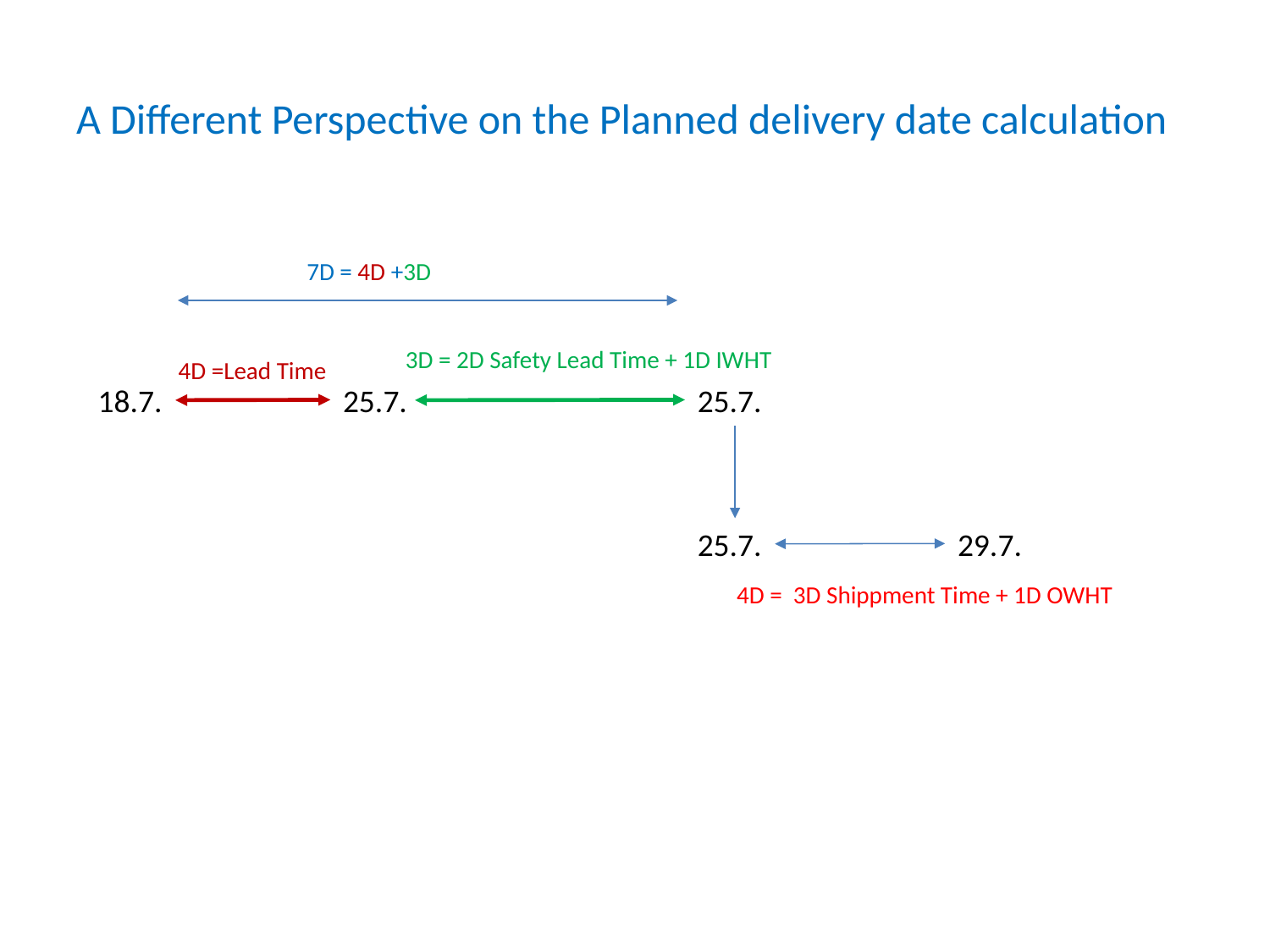

# A Different Perspective on the Planned delivery date calculation
7D = 4D +3D
 3D = 2D Safety Lead Time + 1D IWHT
4D =Lead Time
25.7.
25.7.
18.7.
25.7.
29.7.
 4D =  3D Shippment Time + 1D OWHT